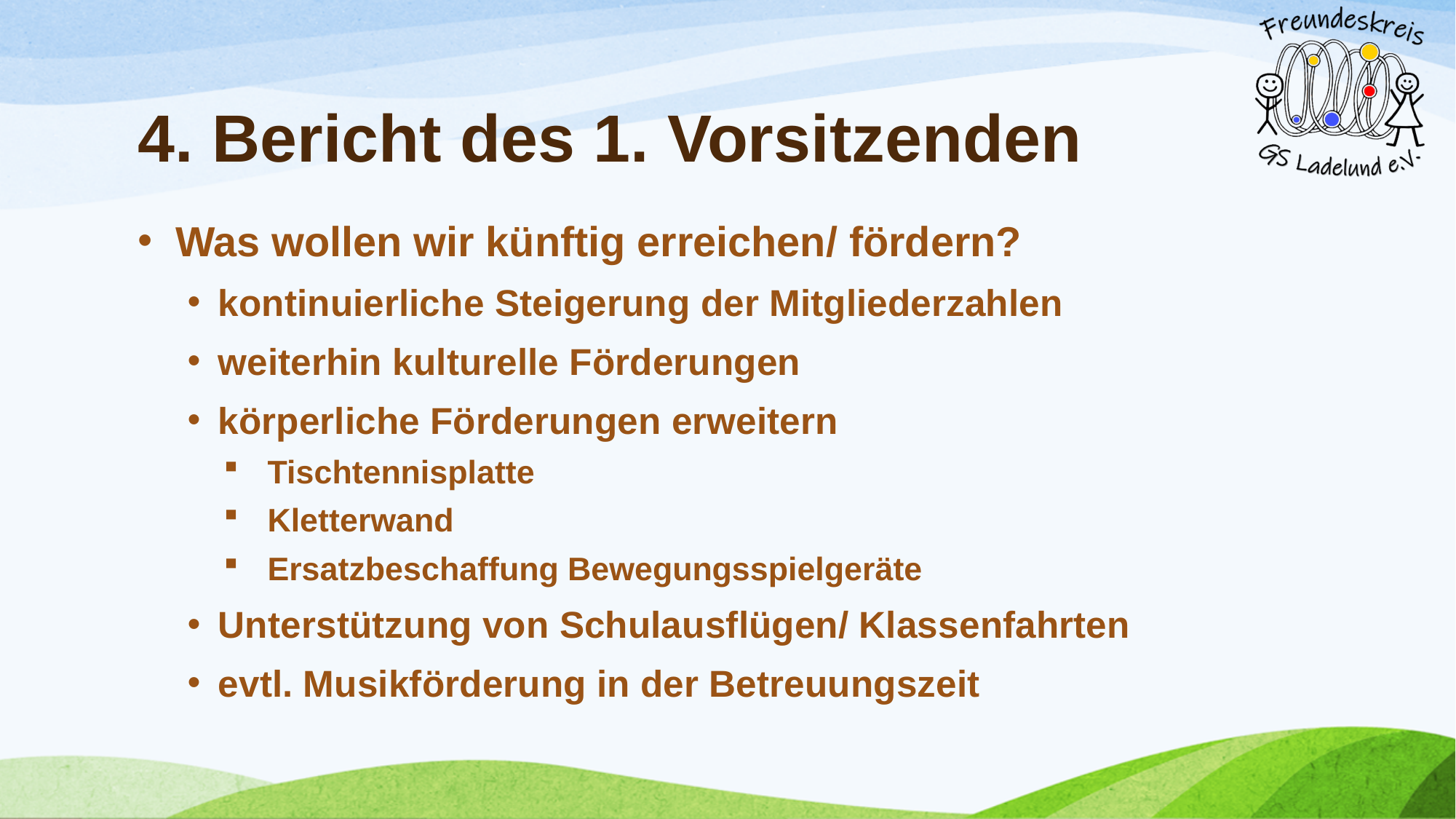

# 4. Bericht des 1. Vorsitzenden
Was wollen wir künftig erreichen/ fördern?
kontinuierliche Steigerung der Mitgliederzahlen
weiterhin kulturelle Förderungen
körperliche Förderungen erweitern
Tischtennisplatte
Kletterwand
Ersatzbeschaffung Bewegungsspielgeräte
Unterstützung von Schulausflügen/ Klassenfahrten
evtl. Musikförderung in der Betreuungszeit